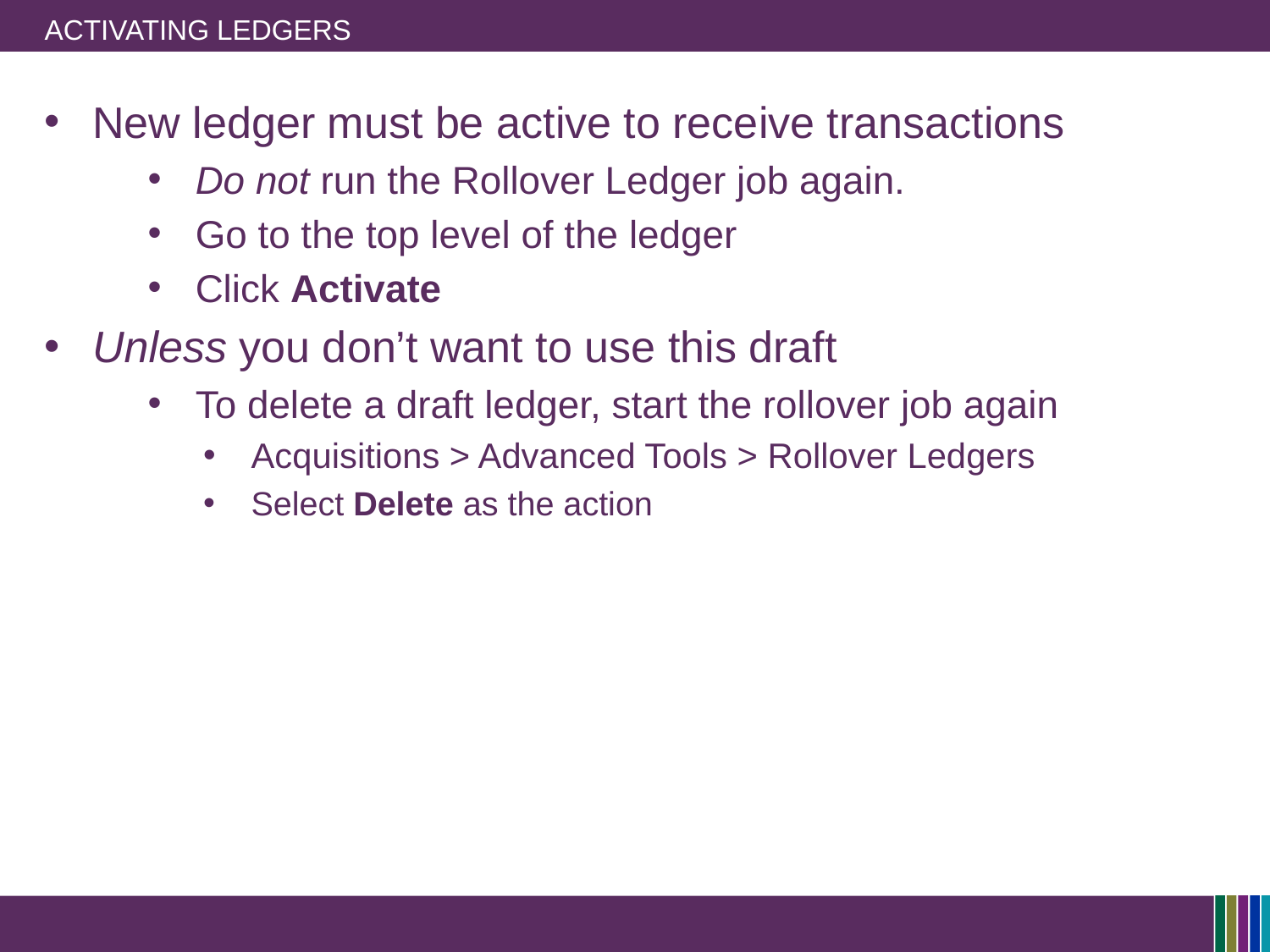

# Activating Ledgers
New ledger must be active to receive transactions
Do not run the Rollover Ledger job again.
Go to the top level of the ledger
Click Activate
Unless you don’t want to use this draft
To delete a draft ledger, start the rollover job again
Acquisitions > Advanced Tools > Rollover Ledgers
Select Delete as the action